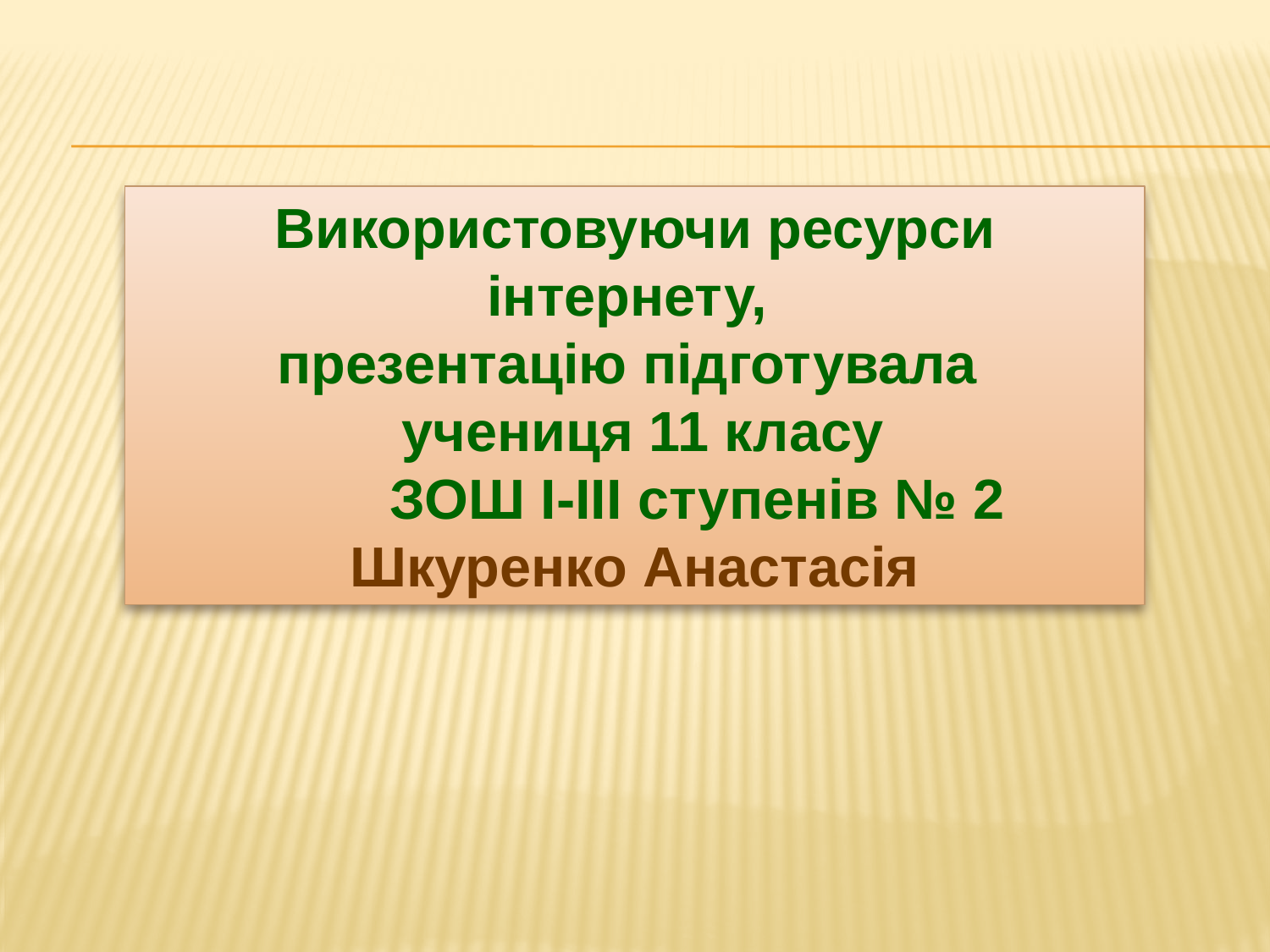

Використовуючи ресурси інтернету,
презентацію підготувала
 учениця 11 класу
        ЗОШ І-ІІІ ступенів № 2
Шкуренко Анастасія